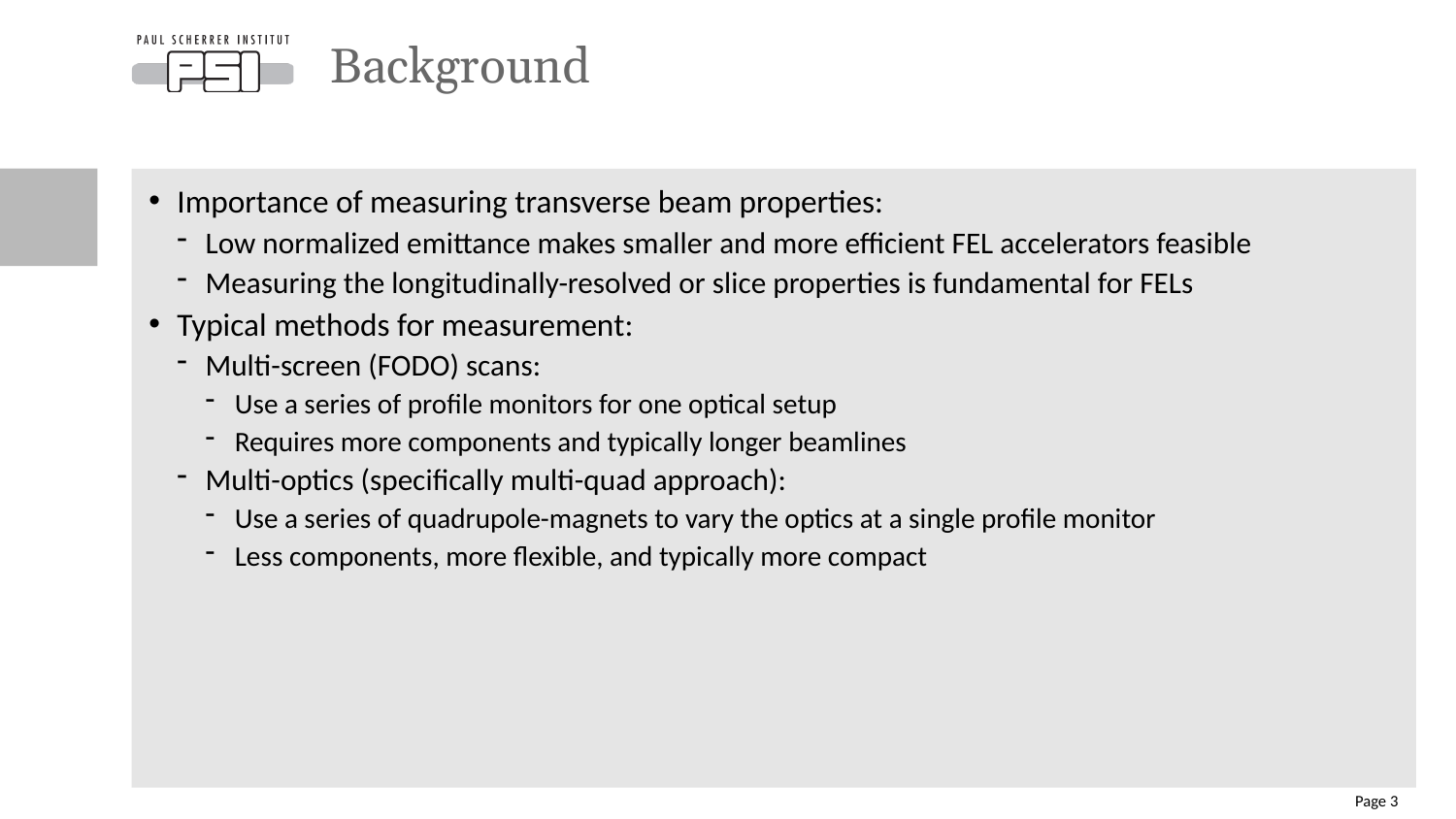

# Background
Importance of measuring transverse beam properties:
Low normalized emittance makes smaller and more efficient FEL accelerators feasible
Measuring the longitudinally-resolved or slice properties is fundamental for FELs
Typical methods for measurement:
Multi-screen (FODO) scans:
Use a series of profile monitors for one optical setup
Requires more components and typically longer beamlines
Multi-optics (specifically multi-quad approach):
Use a series of quadrupole-magnets to vary the optics at a single profile monitor
Less components, more flexible, and typically more compact
Page 3